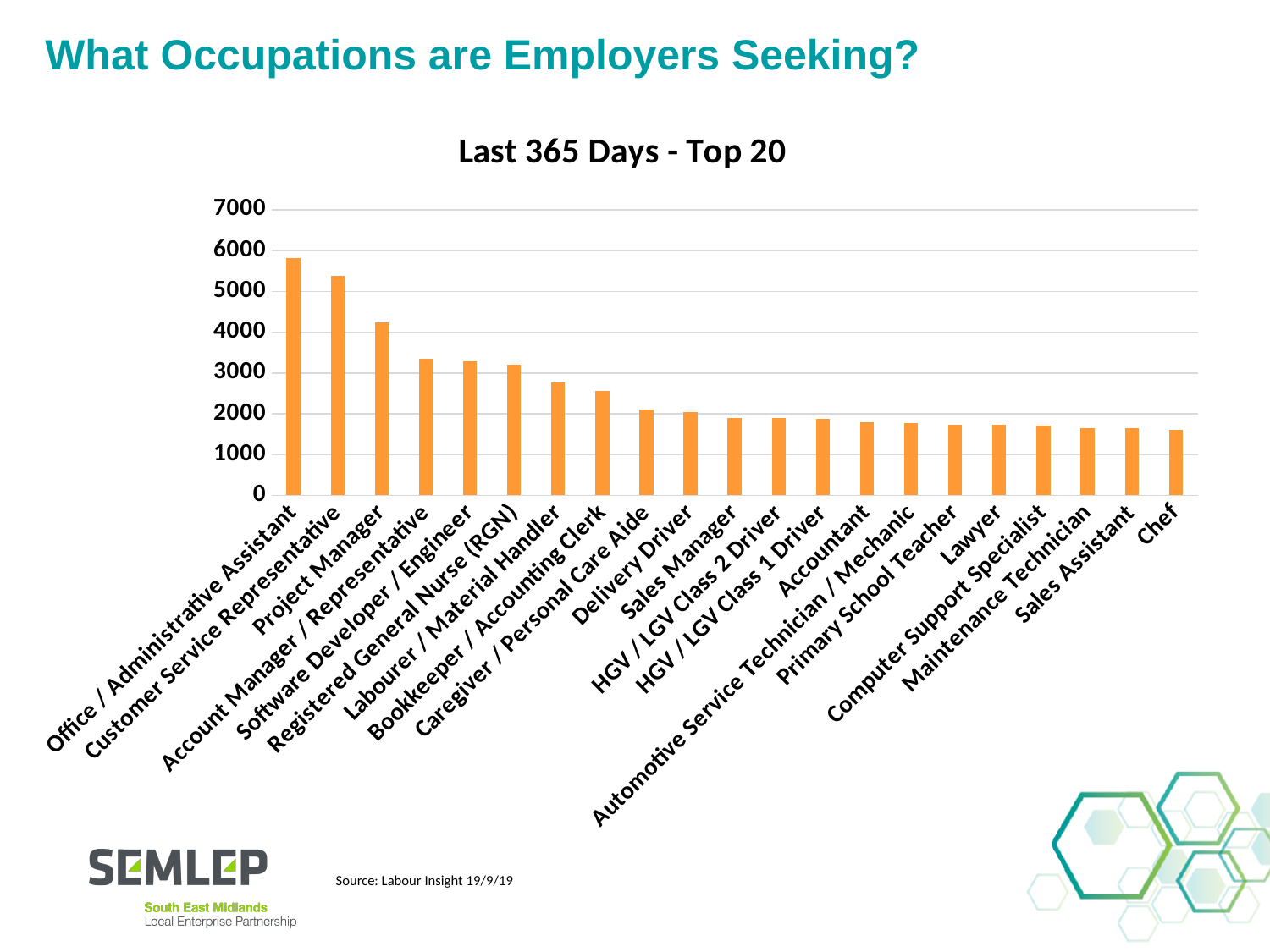

What Occupations are Employers Seeking?

### Chart: Last 365 Days - Top 20

| Category |  |
|---|---|
| Office / Administrative Assistant | 5826.0 |
| Customer Service Representative | 5386.0 |
| Project Manager | 4230.0 |
| Account Manager / Representative | 3339.0 |
| Software Developer / Engineer | 3293.0 |
| Registered General Nurse (RGN) | 3199.0 |
| Labourer / Material Handler | 2775.0 |
| Bookkeeper / Accounting Clerk | 2560.0 |
| Caregiver / Personal Care Aide | 2098.0 |
| Delivery Driver | 2036.0 |
| Sales Manager | 1893.0 |
| HGV / LGV Class 2 Driver | 1889.0 |
| HGV / LGV Class 1 Driver | 1883.0 |
| Accountant | 1787.0 |
| Automotive Service Technician / Mechanic | 1767.0 |
| Primary School Teacher | 1737.0 |
| Lawyer | 1727.0 |
| Computer Support Specialist | 1716.0 |
| Maintenance Technician | 1653.0 |
| Sales Assistant | 1644.0 |
| Chef | 1606.0 |
Source: Labour Insight 19/9/19